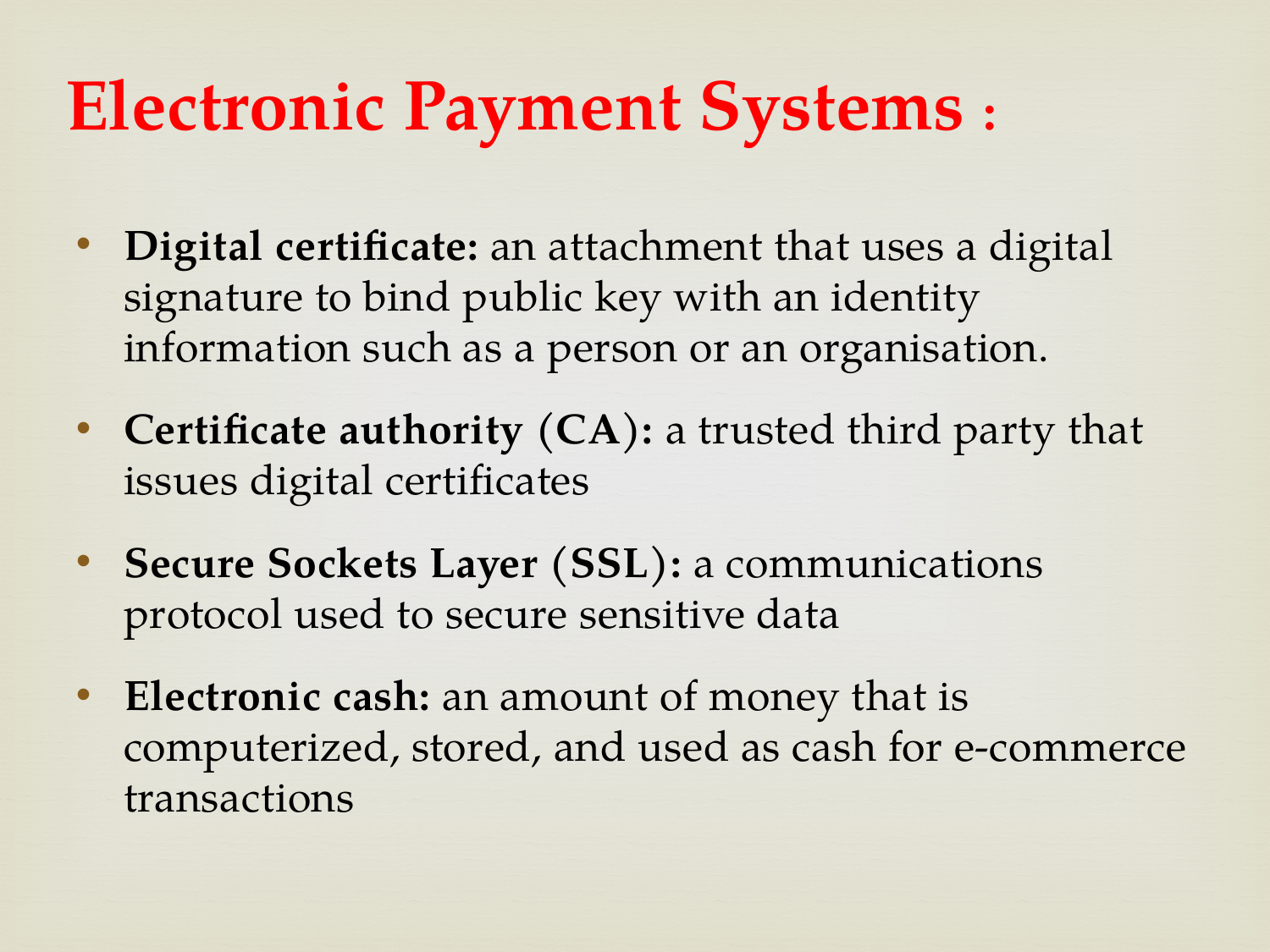

Electronic Payment Systems :
Digital certificate: an attachment that uses a digital signature to bind public key with an identity information such as a person or an organisation.
Certificate authority (CA): a trusted third party that issues digital certificates
Secure Sockets Layer (SSL): a communications protocol used to secure sensitive data
Electronic cash: an amount of money that is computerized, stored, and used as cash for e-commerce transactions